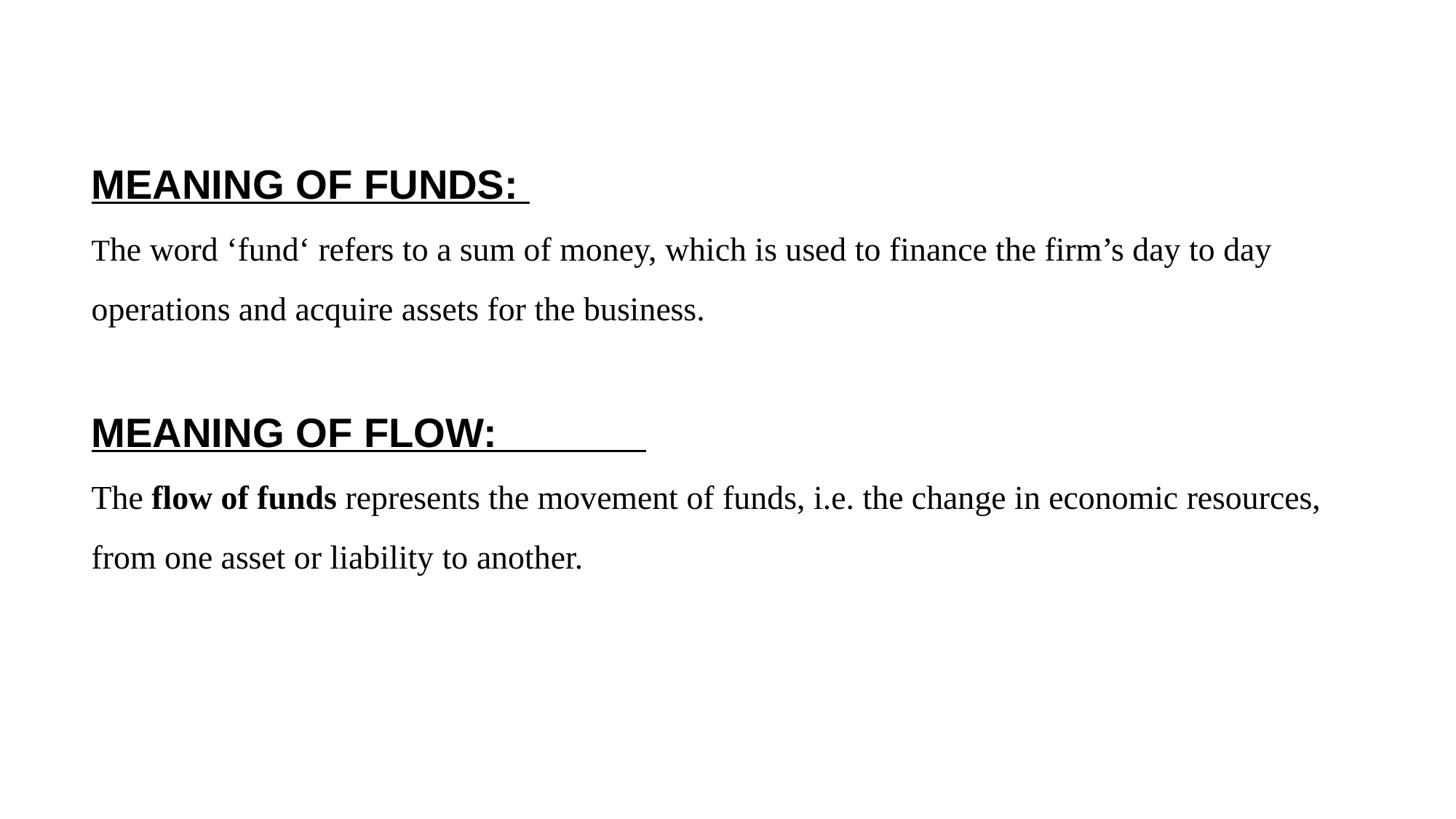

# MEANING OF FUNDS: The word ‘fund‘ refers to a sum of money, which is used to finance the firm’s day to day operations and acquire assets for the business. MEANING OF FLOW: The flow of funds represents the movement of funds, i.e. the change in economic resources, from one asset or liability to another.